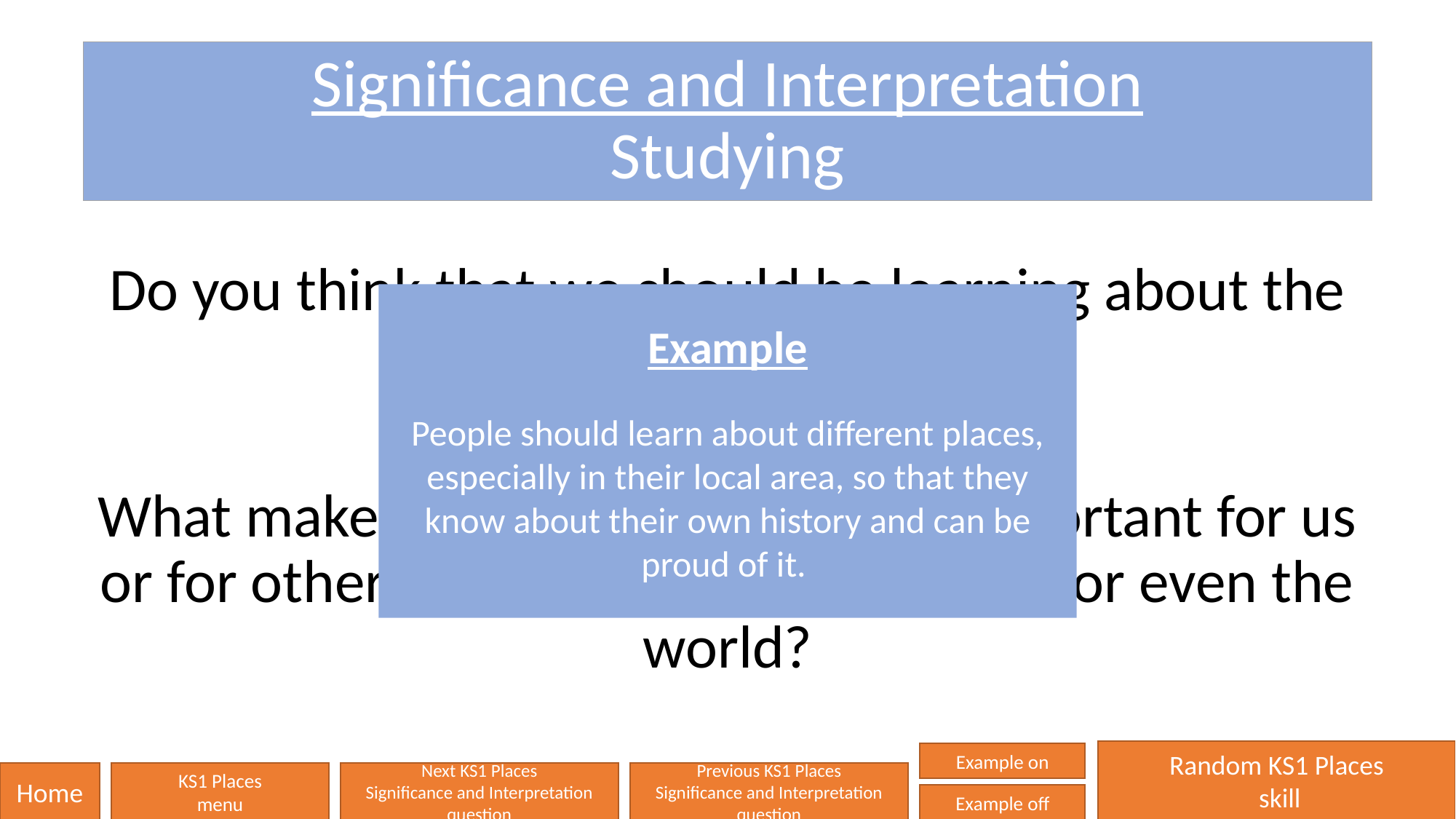

# Significance and Interpretation Studying
Do you think that we should be learning about the place that we are studying?

What makes it important? Is it just important for us or for other people around the country or even the world?
Example

People should learn about different places, especially in their local area, so that they know about their own history and can be proud of it.
Random KS1 Places
 skill
Example on
Home
KS1 Places
menu
Next KS1 Places
Significance and Interpretation question
Previous KS1 Places
Significance and Interpretation question
Example off